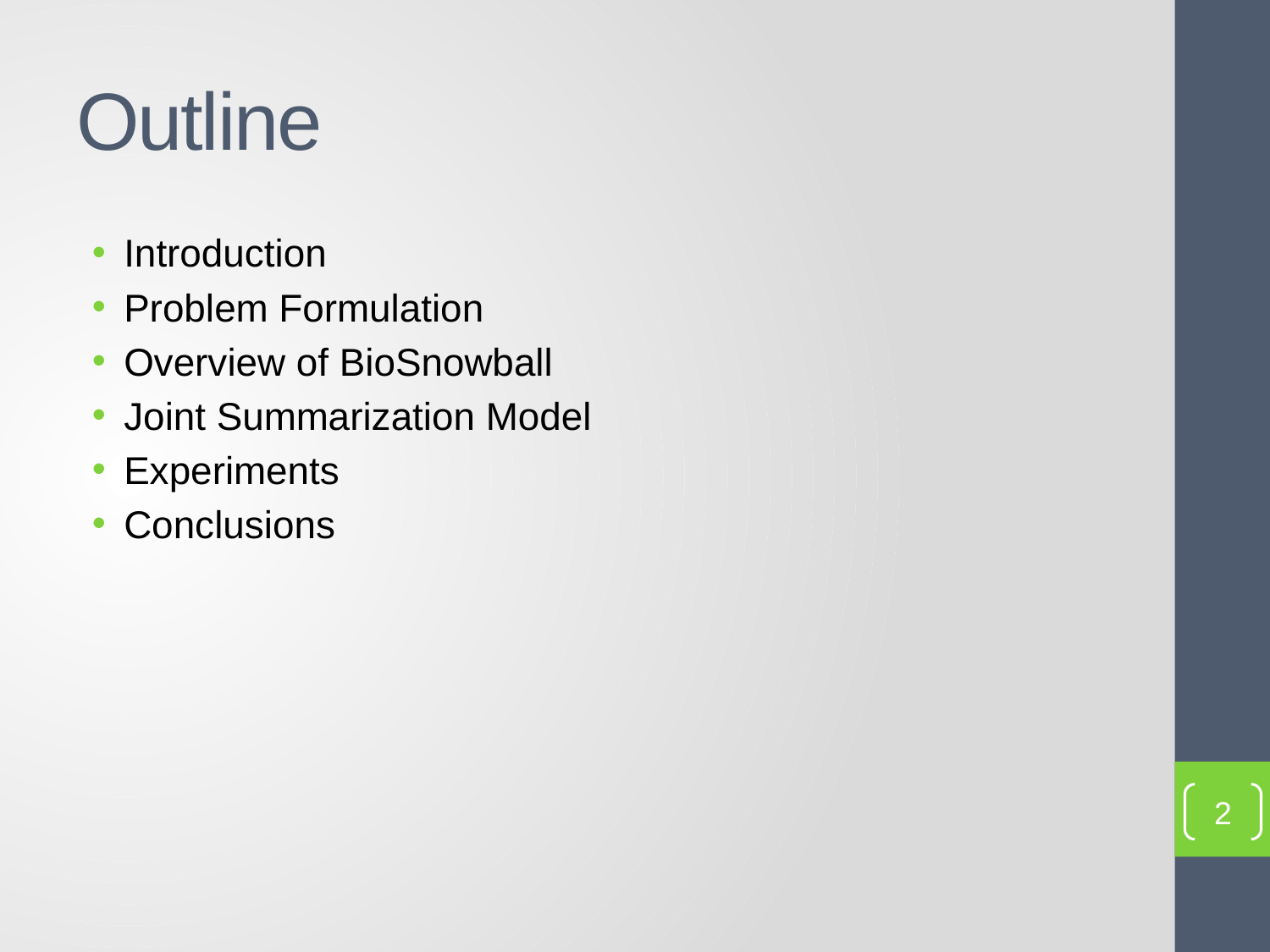

# Outline
Introduction
Problem Formulation
Overview of BioSnowball
Joint Summarization Model
Experiments
Conclusions

2